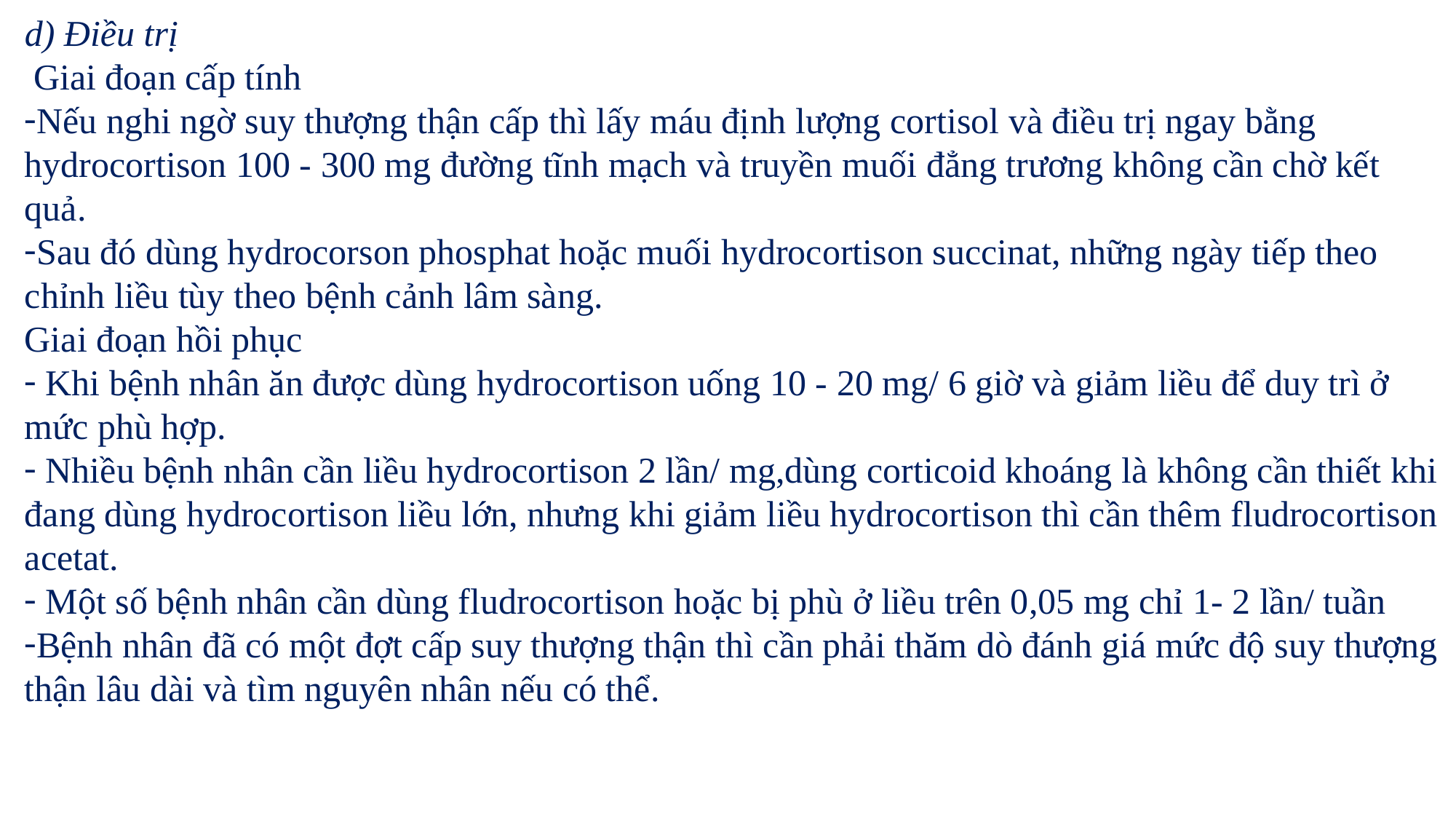

d) Điều trị
 Giai đoạn cấp tính
Nếu nghi ngờ suy thượng thận cấp thì lấy máu định lượng cortisol và điều trị ngay bằng hydrocortison 100 - 300 mg đường tĩnh mạch và truyền muối đẳng trương không cần chờ kết quả.
Sau đó dùng hydrocorson phosphat hoặc muối hydrocortison succinat, những ngày tiếp theo chỉnh liều tùy theo bệnh cảnh lâm sàng.
Giai đoạn hồi phục
 Khi bệnh nhân ăn được dùng hydrocortison uống 10 - 20 mg/ 6 giờ và giảm liều để duy trì ở mức phù hợp.
 Nhiều bệnh nhân cần liều hydrocortison 2 lần/ mg,dùng corticoid khoáng là không cần thiết khi đang dùng hydrocortison liều lớn, nhưng khi giảm liều hydrocortison thì cần thêm fludrocortison acetat.
 Một số bệnh nhân cần dùng fludrocortison hoặc bị phù ở liều trên 0,05 mg chỉ 1- 2 lần/ tuần
Bệnh nhân đã có một đợt cấp suy thượng thận thì cần phải thăm dò đánh giá mức độ suy thượng thận lâu dài và tìm nguyên nhân nếu có thể.